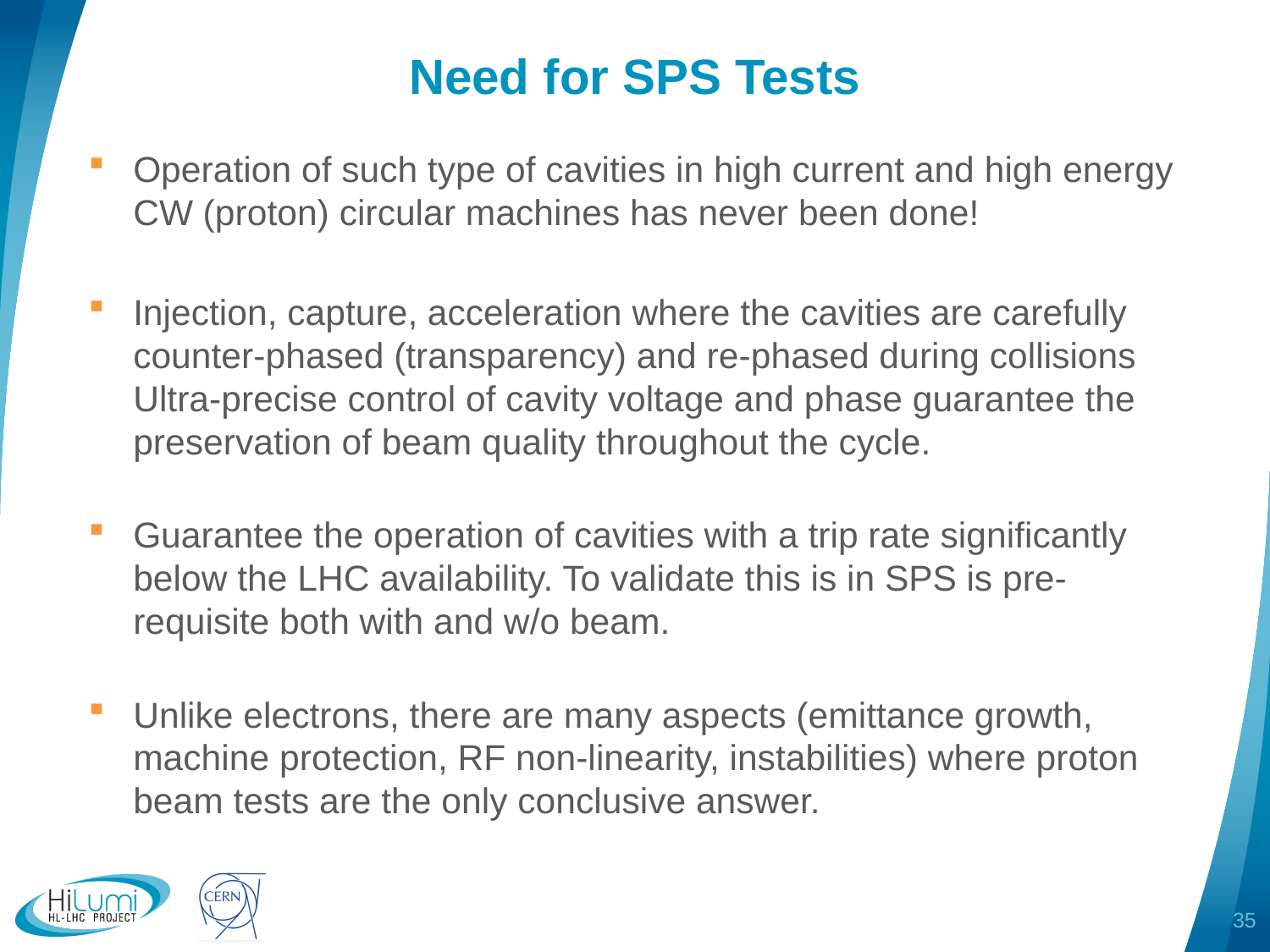

# Need for SPS Tests
Operation of such type of cavities in high current and high energy CW (proton) circular machines has never been done!

Injection, capture, acceleration where the cavities are carefully counter-phased (transparency) and re-phased during collisions Ultra-precise control of cavity voltage and phase guarantee the preservation of beam quality throughout the cycle.
Guarantee the operation of cavities with a trip rate significantly below the LHC availability. To validate this is in SPS is pre-requisite both with and w/o beam.
Unlike electrons, there are many aspects (emittance growth, machine protection, RF non-linearity, instabilities) where proton beam tests are the only conclusive answer.
35